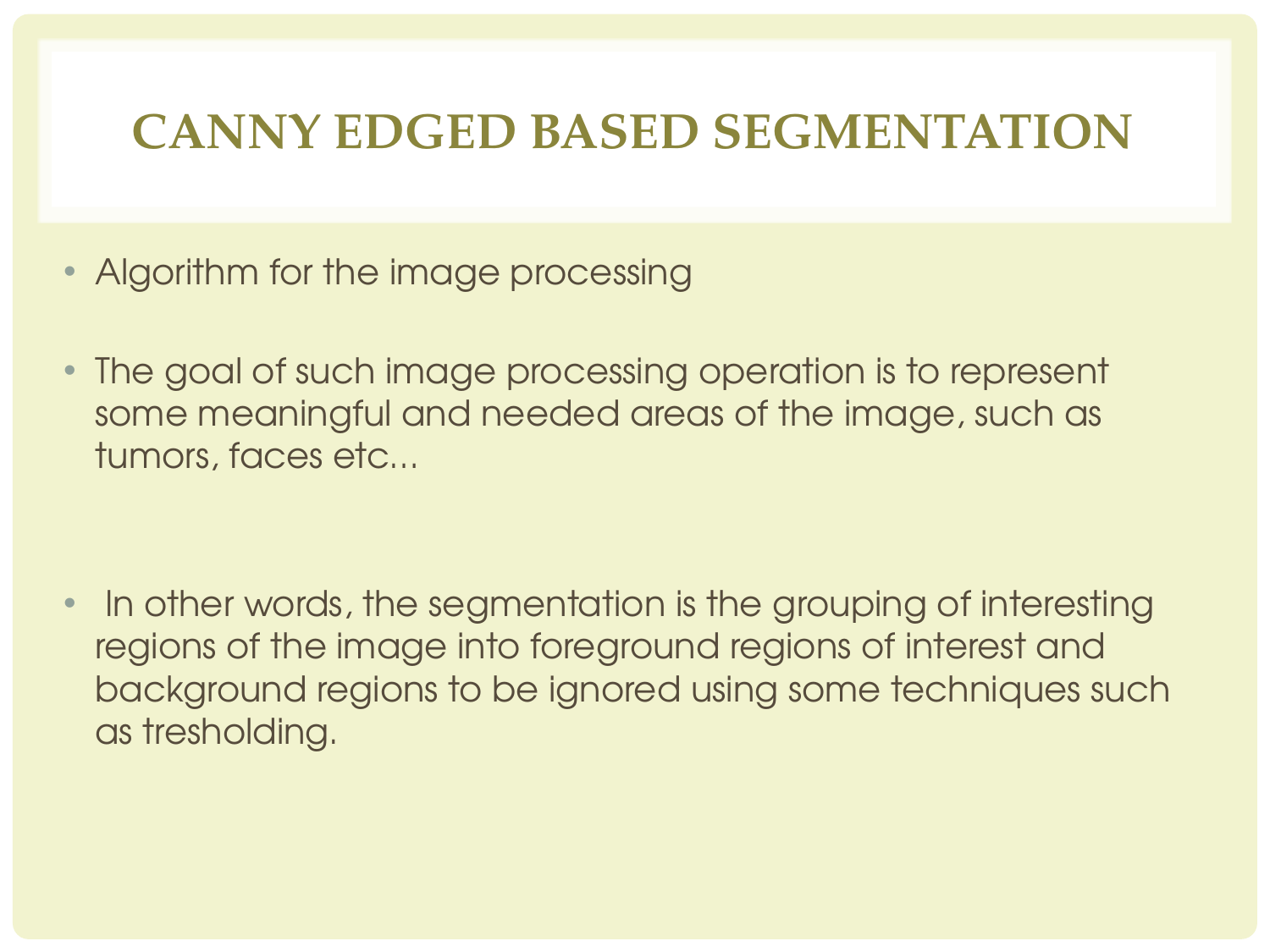

# Canny edged based segmentation
Algorithm for the image processing

The goal of such image processing operation is to represent some meaningful and needed areas of the image, such as tumors, faces etc…

 In other words, the segmentation is the grouping of interesting regions of the image into foreground regions of interest and background regions to be ignored using some techniques such as tresholding.